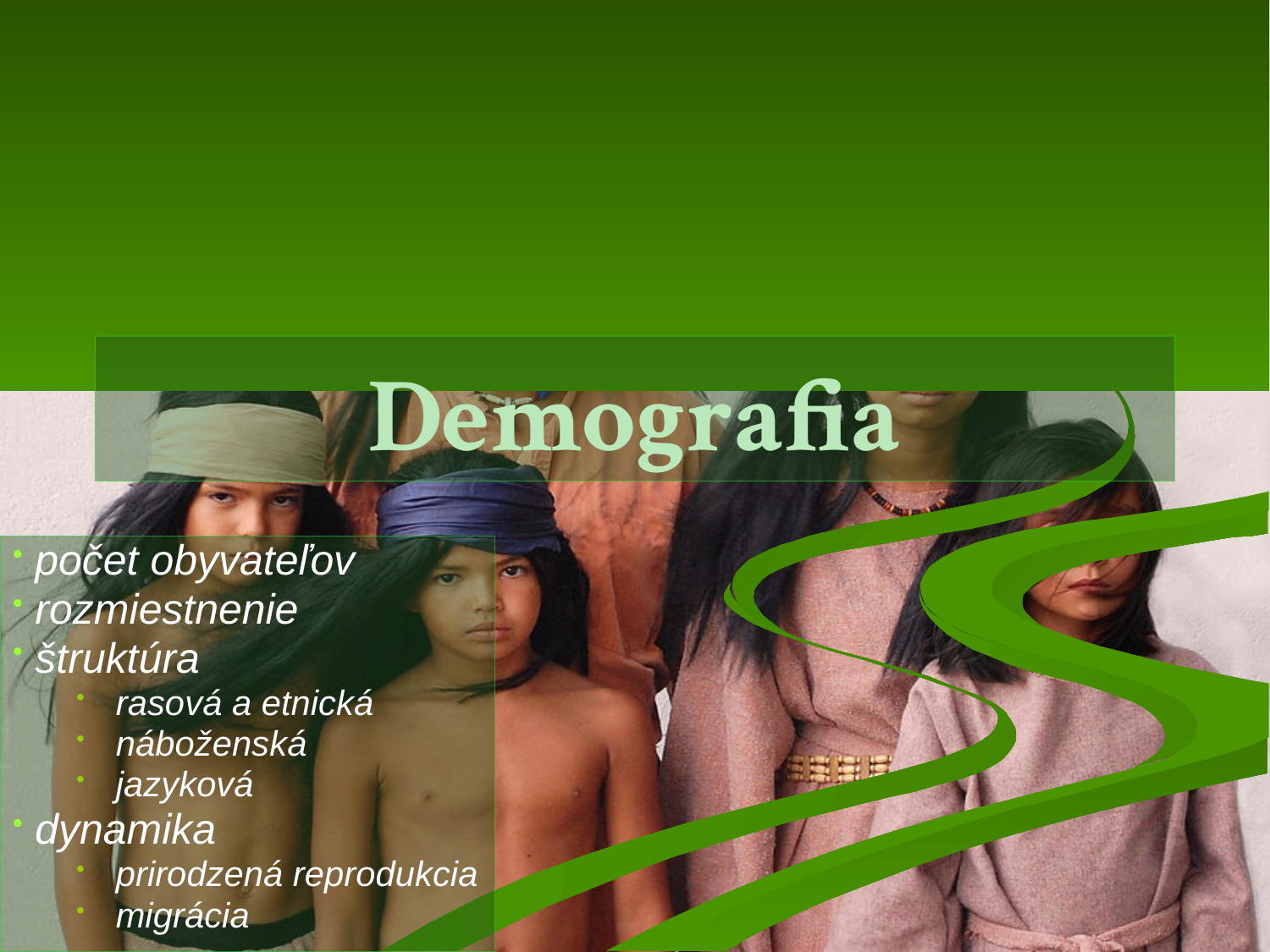

# Demografia
 počet obyvateľov
 rozmiestnenie
 štruktúra
rasová a etnická
náboženská
jazyková
 dynamika
prirodzená reprodukcia
migrácia